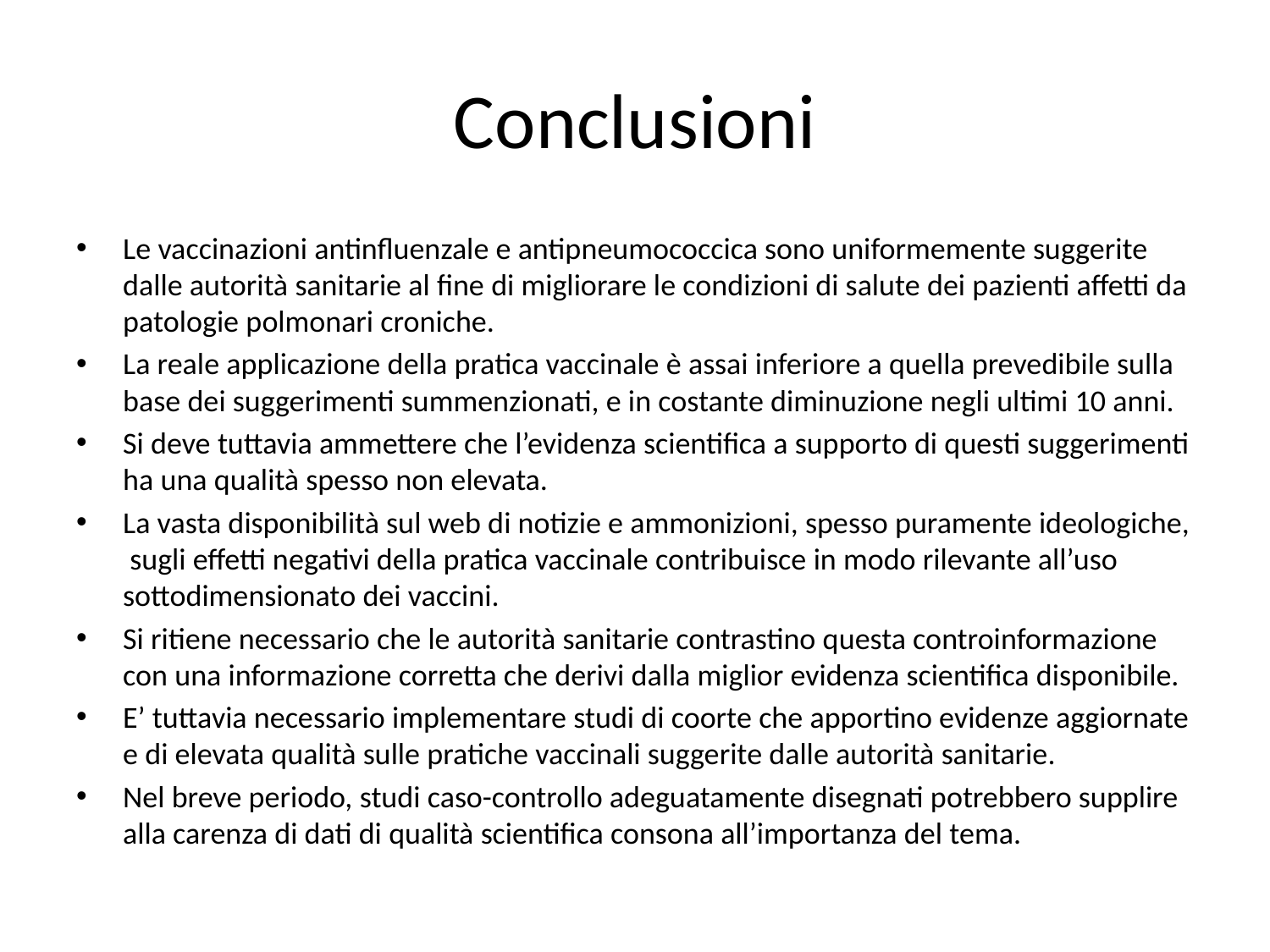

# Conclusioni
Le vaccinazioni antinfluenzale e antipneumococcica sono uniformemente suggerite dalle autorità sanitarie al fine di migliorare le condizioni di salute dei pazienti affetti da patologie polmonari croniche.
La reale applicazione della pratica vaccinale è assai inferiore a quella prevedibile sulla base dei suggerimenti summenzionati, e in costante diminuzione negli ultimi 10 anni.
Si deve tuttavia ammettere che l’evidenza scientifica a supporto di questi suggerimenti ha una qualità spesso non elevata.
La vasta disponibilità sul web di notizie e ammonizioni, spesso puramente ideologiche,  sugli effetti negativi della pratica vaccinale contribuisce in modo rilevante all’uso sottodimensionato dei vaccini.
Si ritiene necessario che le autorità sanitarie contrastino questa controinformazione con una informazione corretta che derivi dalla miglior evidenza scientifica disponibile.
E’ tuttavia necessario implementare studi di coorte che apportino evidenze aggiornate e di elevata qualità sulle pratiche vaccinali suggerite dalle autorità sanitarie.
Nel breve periodo, studi caso-controllo adeguatamente disegnati potrebbero supplire alla carenza di dati di qualità scientifica consona all’importanza del tema.